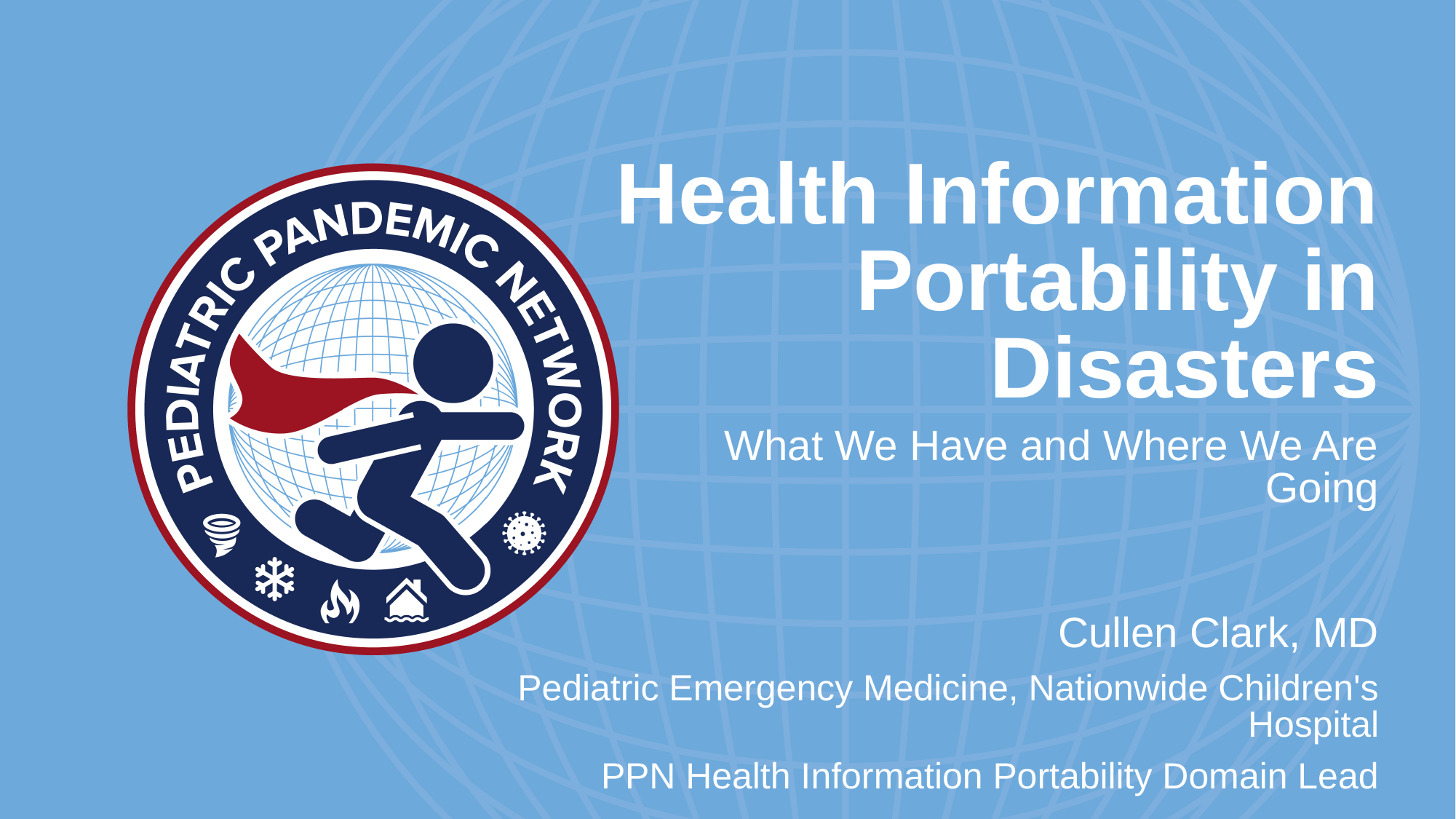

# Health Information Portability in Disasters
What We Have and Where We Are Going
Cullen Clark, MD
Pediatric Emergency Medicine, Nationwide Children's Hospital
PPN Health Information Portability Domain Lead